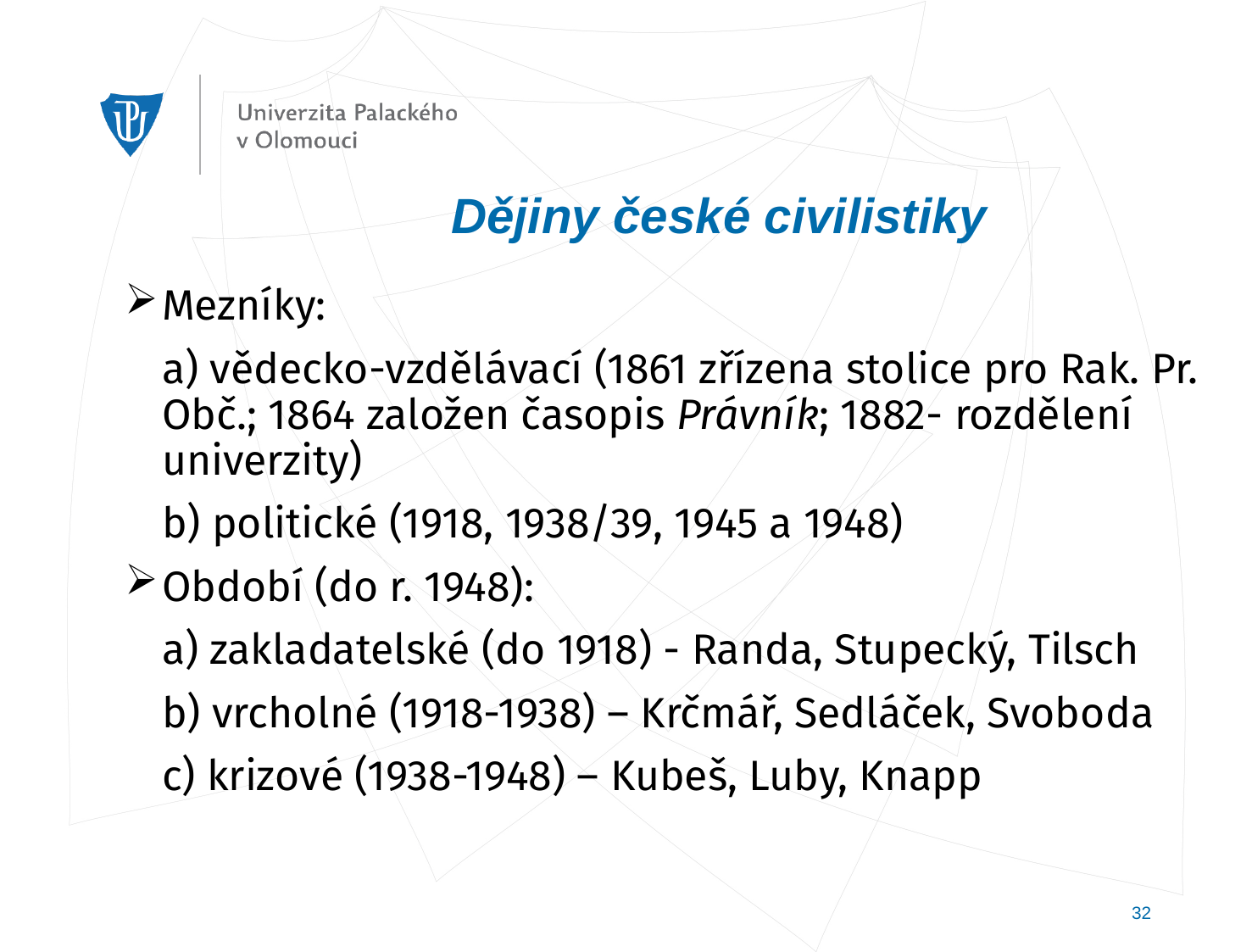

# Dějiny české civilistiky
Mezníky:
	a) vědecko-vzdělávací (1861 zřízena stolice pro Rak. Pr. Obč.; 1864 založen časopis Právník; 1882- rozdělení univerzity)
	b) politické (1918, 1938/39, 1945 a 1948)
Období (do r. 1948):
	a) zakladatelské (do 1918) - Randa, Stupecký, Tilsch
	b) vrcholné (1918-1938) – Krčmář, Sedláček, Svoboda
	c) krizové (1938-1948) – Kubeš, Luby, Knapp

32